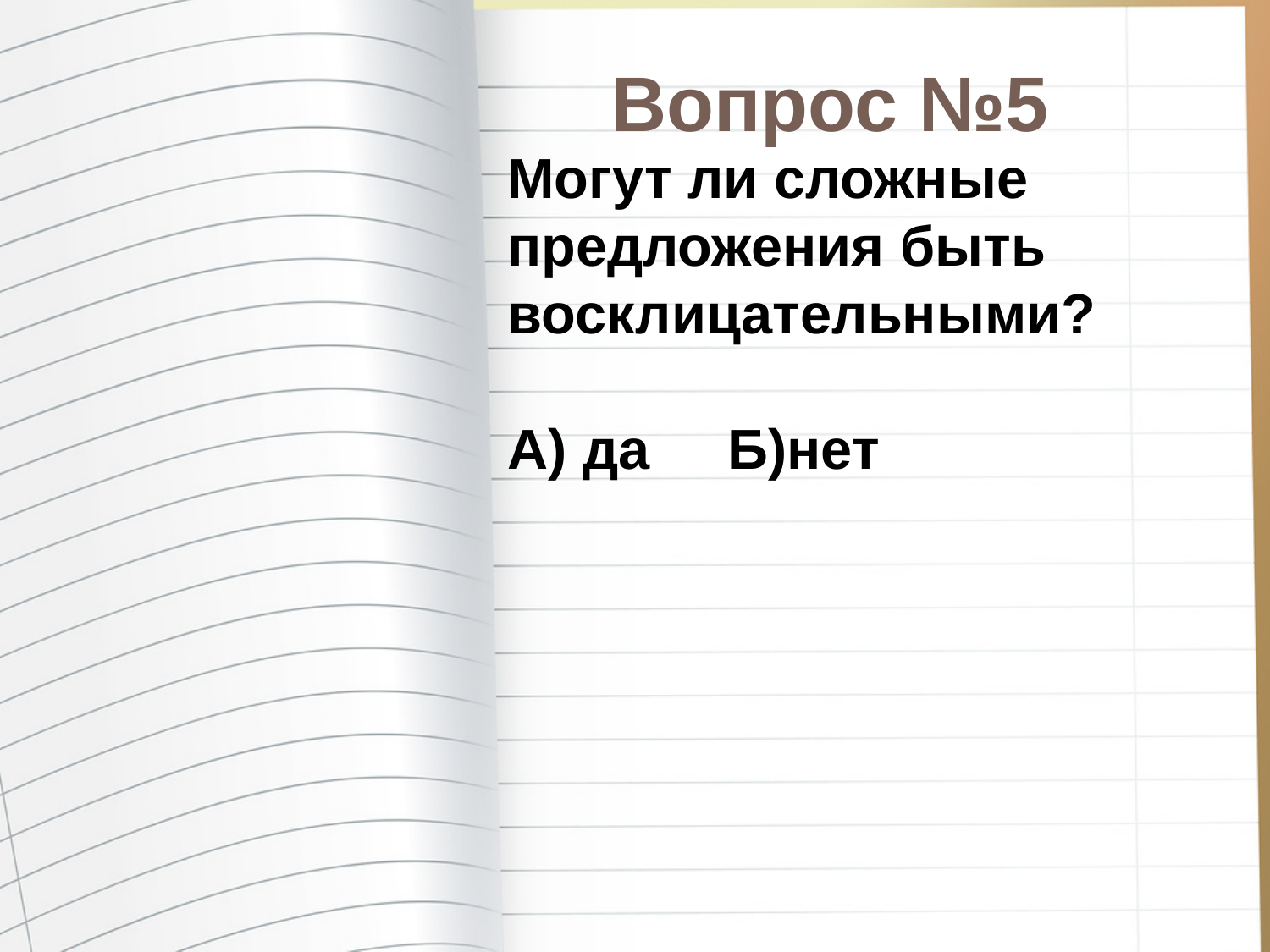

# Вопрос №5
Могут ли сложные предложения быть восклицательными?
А) да     Б)нет